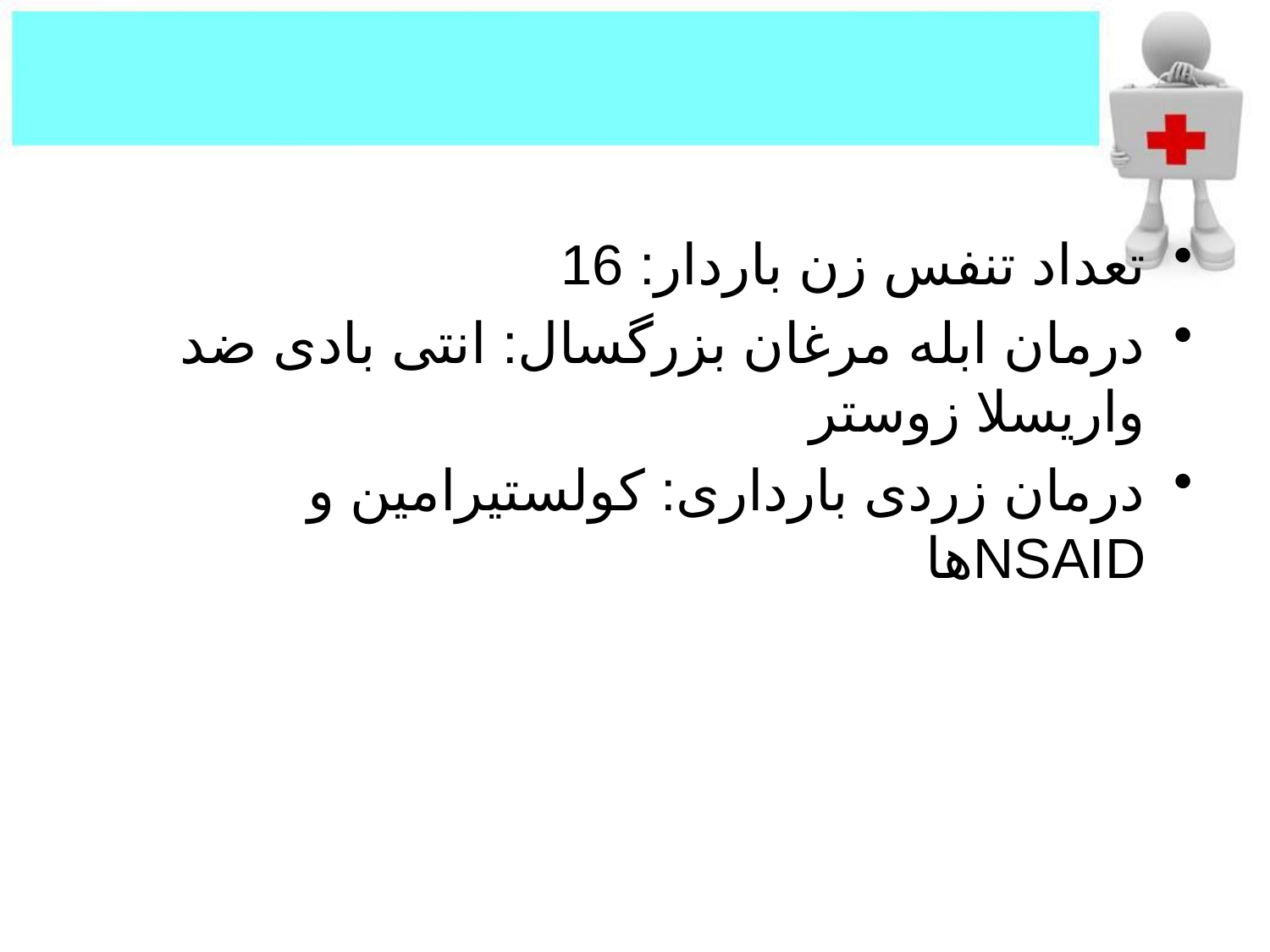

#
تعداد تنفس زن باردار: 16
درمان ابله مرغان بزرگسال: انتی بادی ضد واریسلا زوستر
درمان زردی بارداری: کولستیرامین و NSAIDها